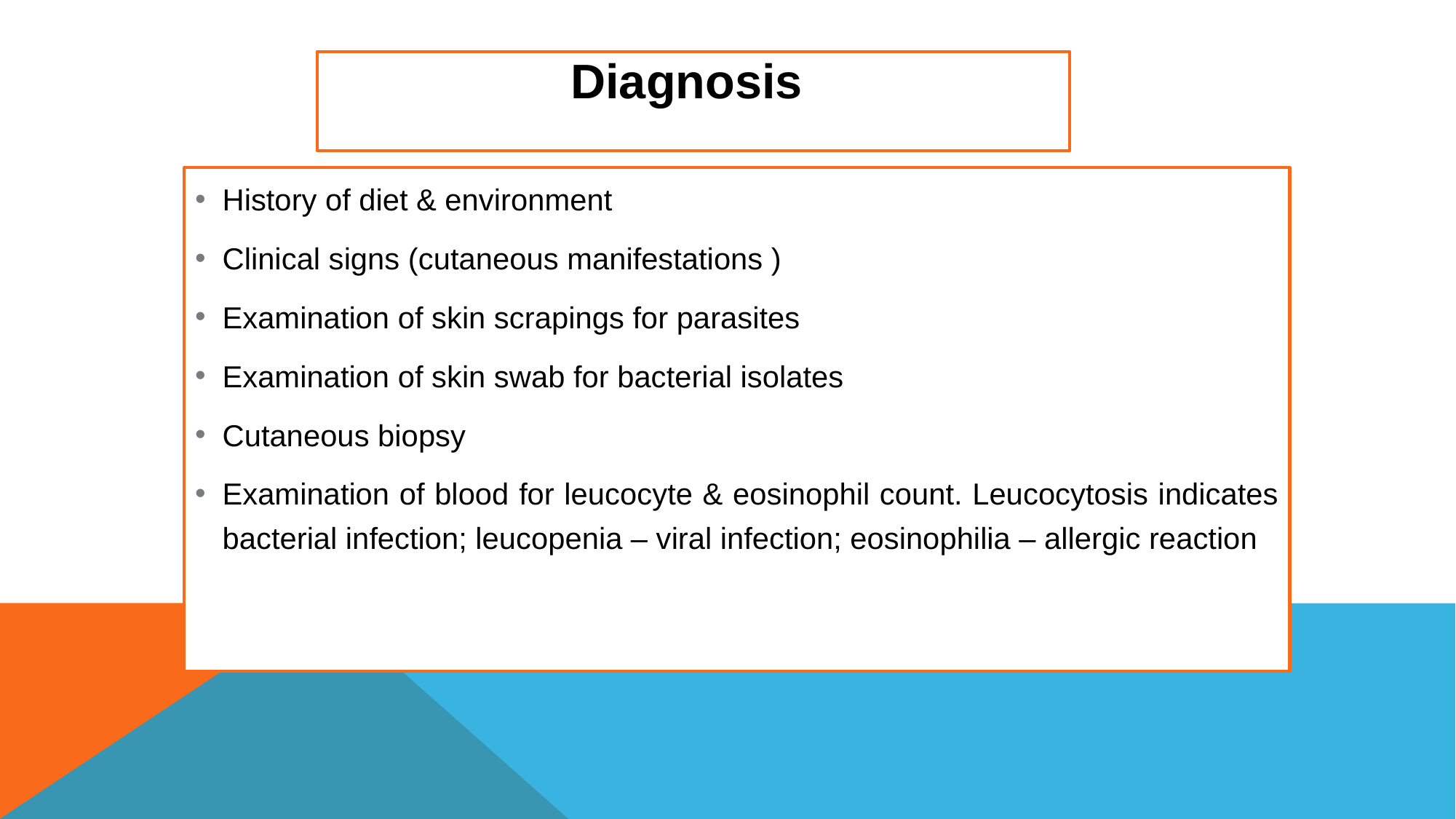

Diagnosis
History of diet & environment
Clinical signs (cutaneous manifestations )
Examination of skin scrapings for parasites
Examination of skin swab for bacterial isolates
Cutaneous biopsy
Examination of blood for leucocyte & eosinophil count. Leucocytosis indicates bacterial infection; leucopenia – viral infection; eosinophilia – allergic reaction